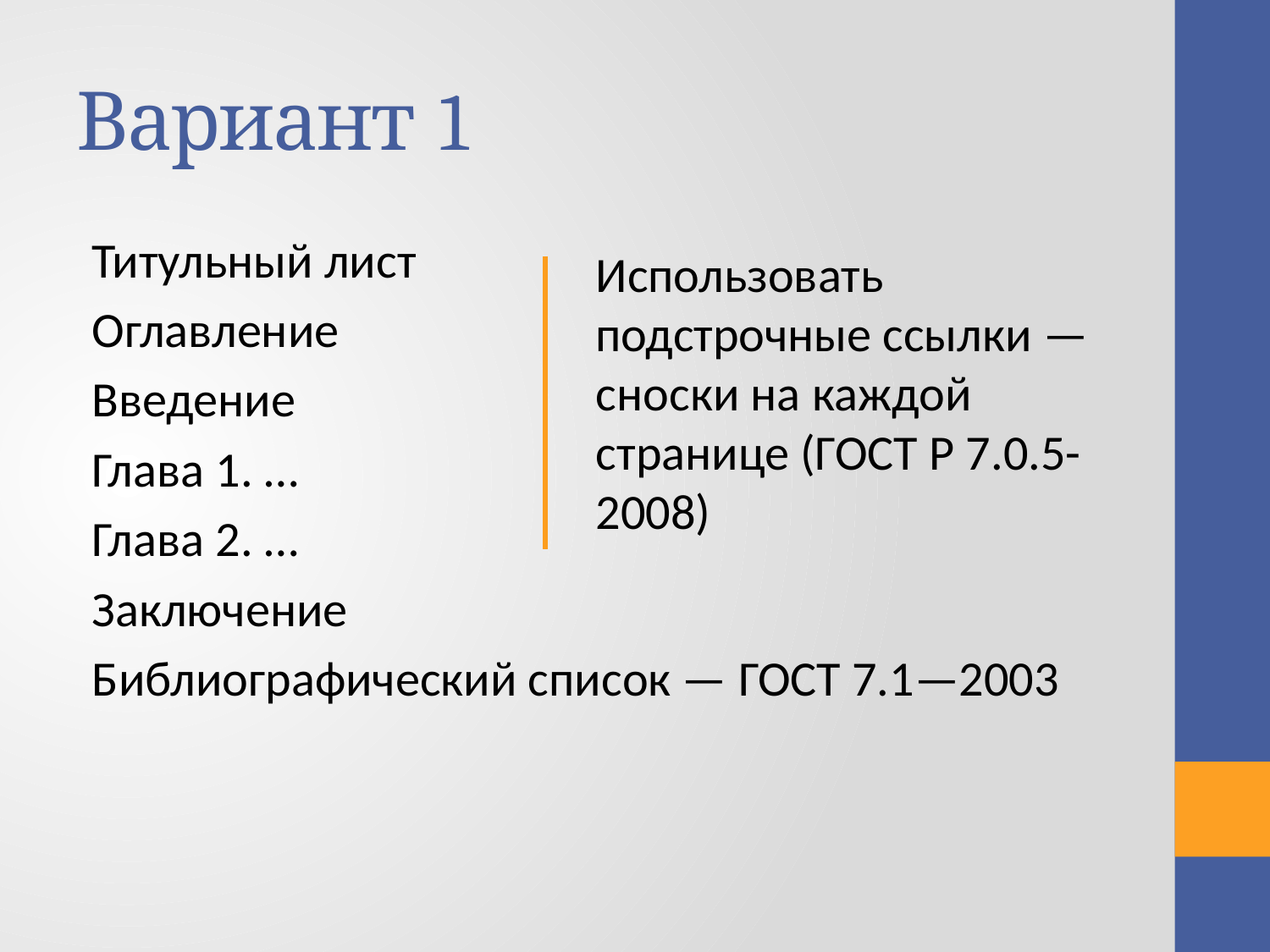

# Вариант 1
Титульный лист
Оглавление
Введение
Глава 1. …
Глава 2. …
Заключение
Библиографический список — ГОСТ 7.1—2003

Использовать подстрочные ссылки — сноски на каждой странице (ГОСТ Р 7.0.5-2008)